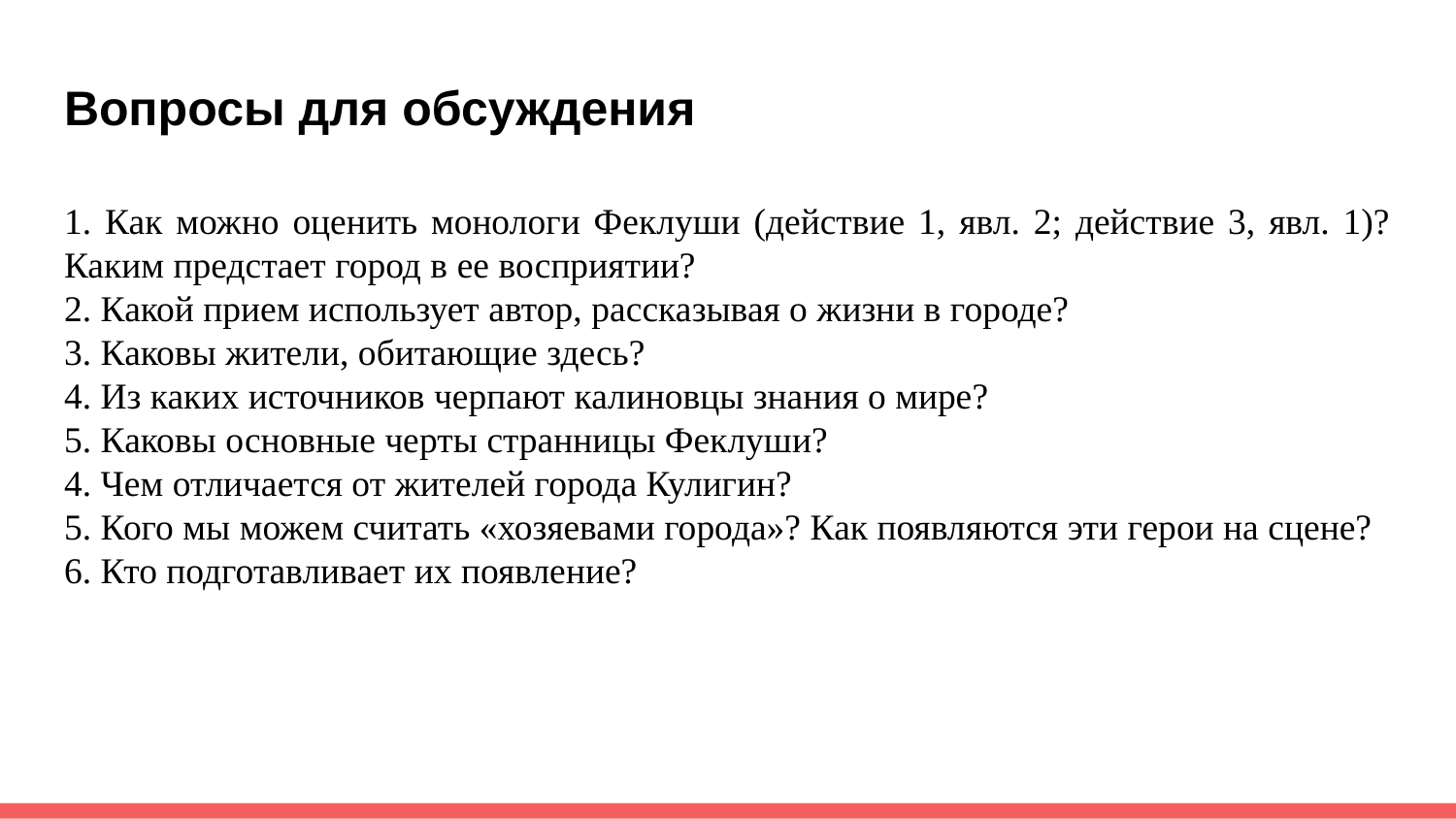

# Вопросы для обсуждения
1. Как можно оценить монологи Феклуши (действие 1, явл. 2; действие 3, явл. 1)? Каким предстает город в ее восприятии?
2. Какой прием использует автор, рассказывая о жизни в городе?
3. Каковы жители, обитающие здесь?
4. Из каких источников черпают калиновцы знания о мире?
5. Каковы основные черты странницы Феклуши?
4. Чем отличается от жителей города Кулигин?
5. Кого мы можем считать «хозяевами города»? Как появляются эти герои на сцене?
6. Кто подготавливает их появление?